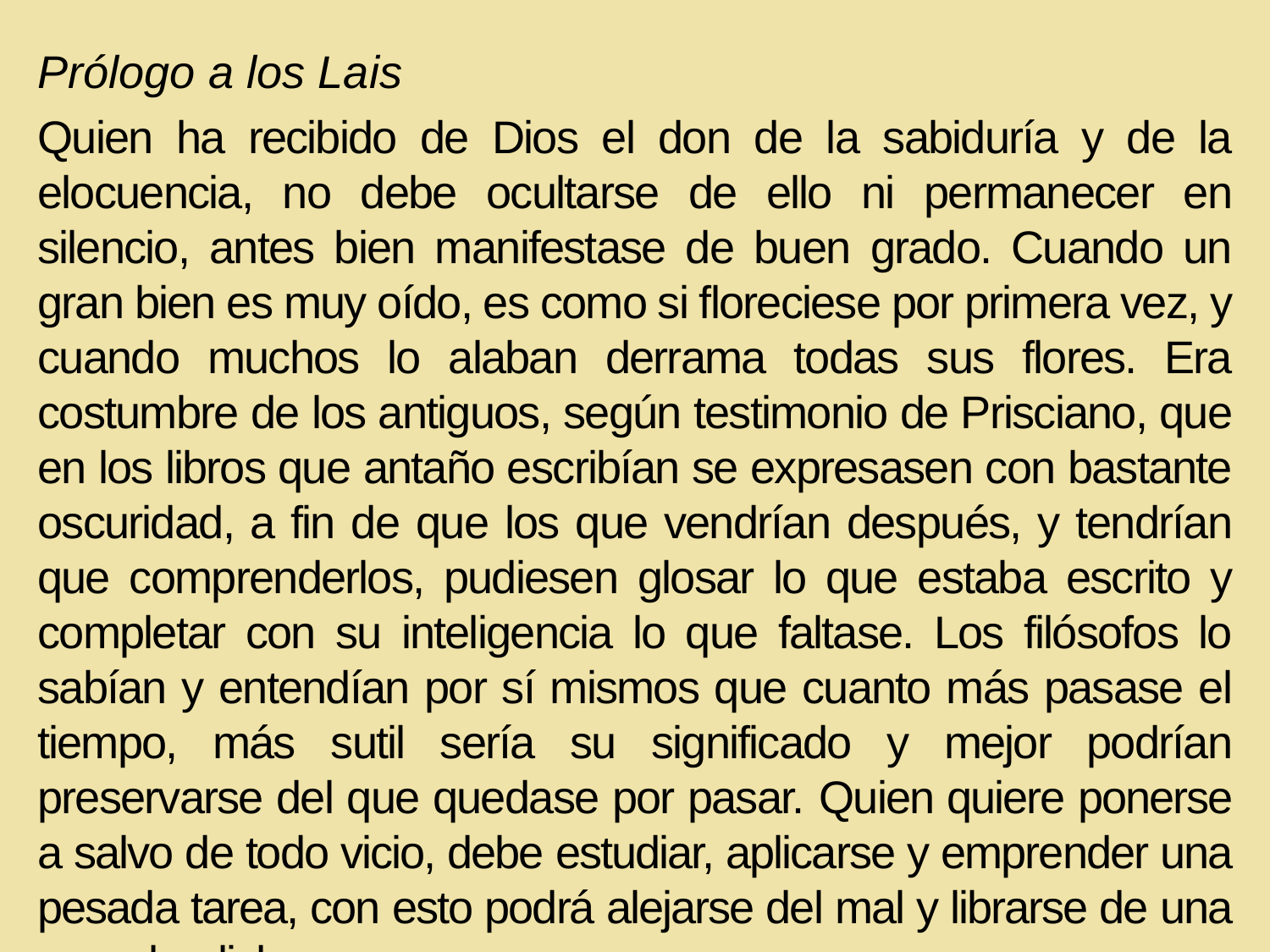

Prólogo a los Lais

Quien ha recibido de Dios el don de la sabiduría y de la elocuencia, no debe ocultarse de ello ni permanecer en silencio, antes bien manifestase de buen grado. Cuando un gran bien es muy oído, es como si floreciese por primera vez, y cuando muchos lo alaban derrama todas sus flores. Era costumbre de los antiguos, según testimonio de Prisciano, que en los libros que antaño escribían se expresasen con bastante oscuridad, a fin de que los que vendrían después, y tendrían que comprenderlos, pudiesen glosar lo que estaba escrito y completar con su inteligencia lo que faltase. Los filósofos lo sabían y entendían por sí mismos que cuanto más pasase el tiempo, más sutil sería su significado y mejor podrían preservarse del que quedase por pasar. Quien quiere ponerse a salvo de todo vicio, debe estudiar, aplicarse y emprender una pesada tarea, con esto podrá alejarse del mal y librarse de una gran desdicha.